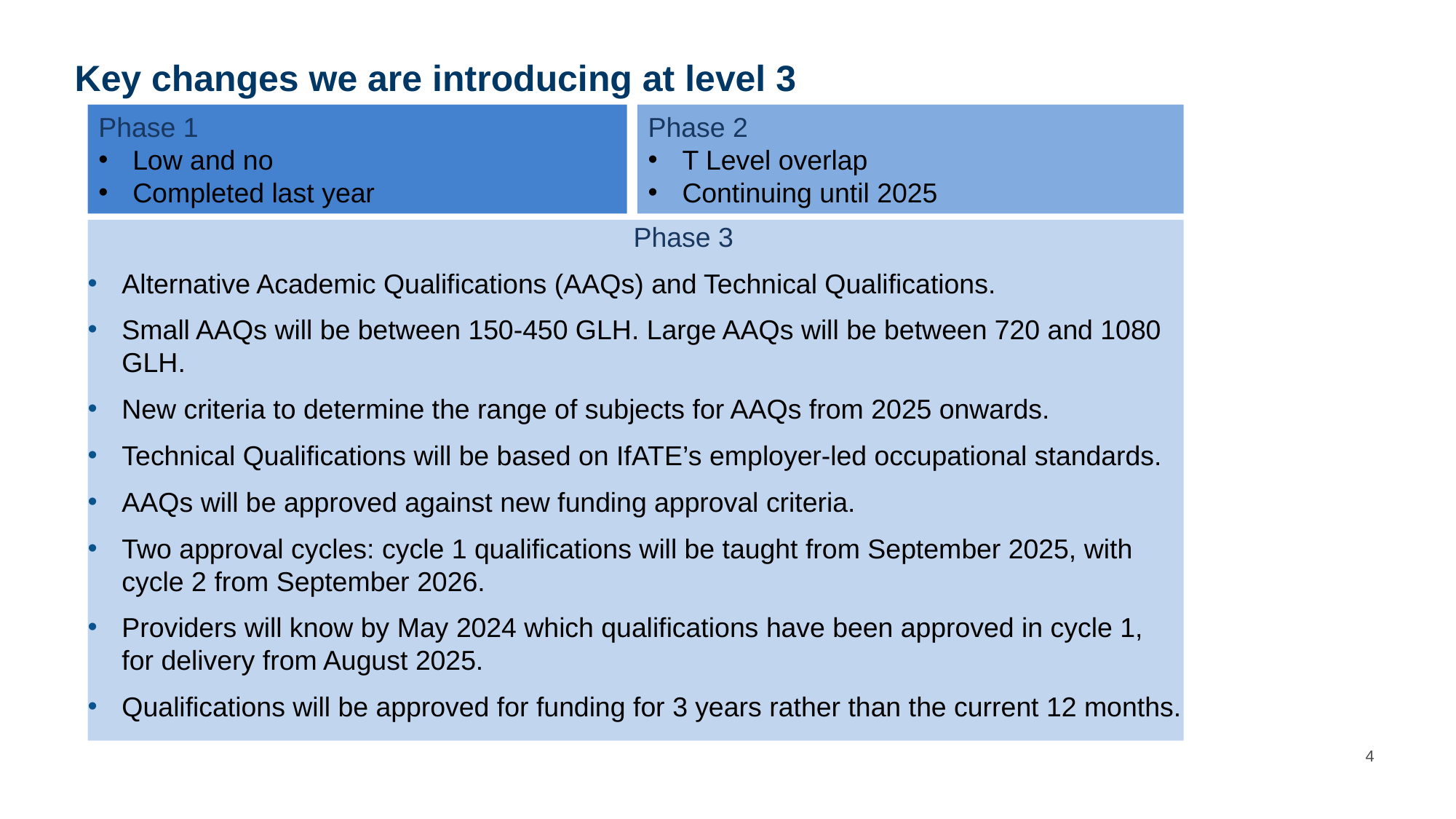

# Key changes we are introducing at level 3
Phase 1
Low and no
Completed last year
Phase 2
T Level overlap
Continuing until 2025
					Phase 3
Alternative Academic Qualifications (AAQs) and Technical Qualifications.
Small AAQs will be between 150-450 GLH. Large AAQs will be between 720 and 1080 GLH.
New criteria to determine the range of subjects for AAQs from 2025 onwards.
Technical Qualifications will be based on IfATE’s employer-led occupational standards.
AAQs will be approved against new funding approval criteria.
Two approval cycles: cycle 1 qualifications will be taught from September 2025, with cycle 2 from September 2026.
Providers will know by May 2024 which qualifications have been approved in cycle 1,  for delivery from August 2025.
Qualifications will be approved for funding for 3 years rather than the current 12 months.
4